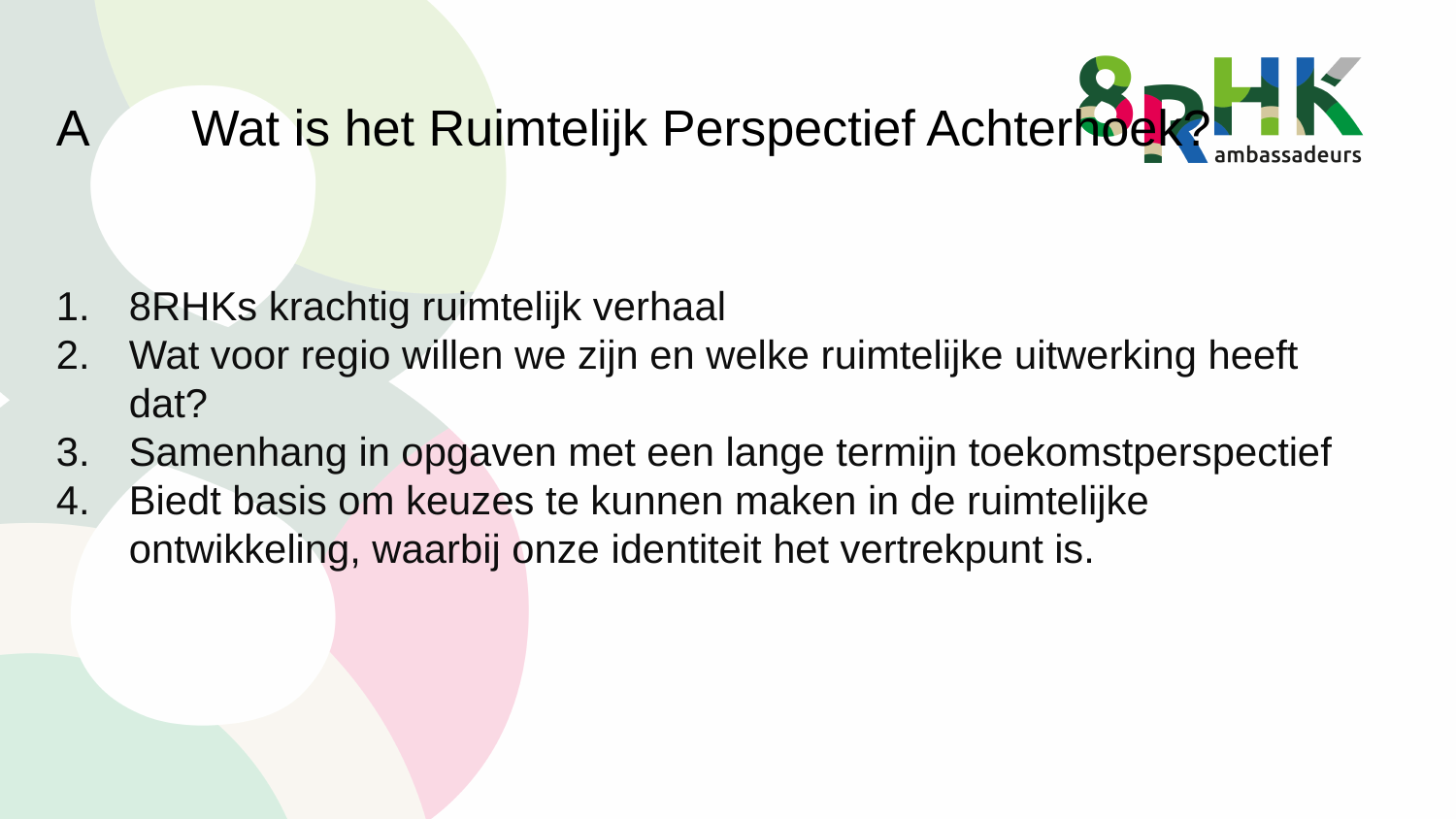

# A	Wat is het Ruimtelijk Perspectief Achterhoek?

8RHKs krachtig ruimtelijk verhaal
Wat voor regio willen we zijn en welke ruimtelijke uitwerking heeft dat?
Samenhang in opgaven met een lange termijn toekomstperspectief
Biedt basis om keuzes te kunnen maken in de ruimtelijke ontwikkeling, waarbij onze identiteit het vertrekpunt is.